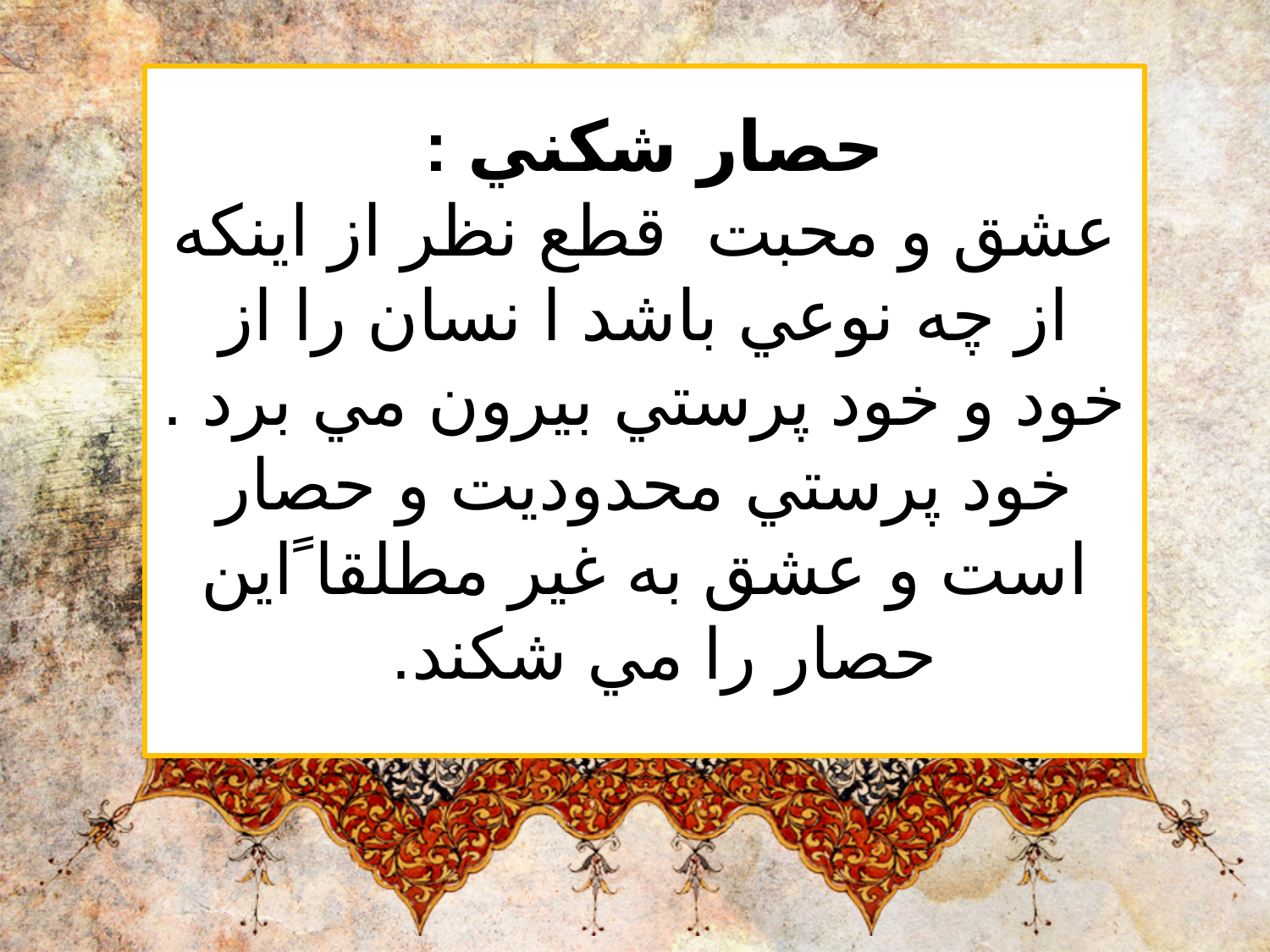

حصار شكني :
عشق و محبت  قطع نظر از اينكه از چه نوعي باشد ا نسان را از خود و خود پرستي بيرون مي برد . خود پرستي محدوديت و حصار است و عشق به غير مطلقا ًاين حصار را مي شكند.